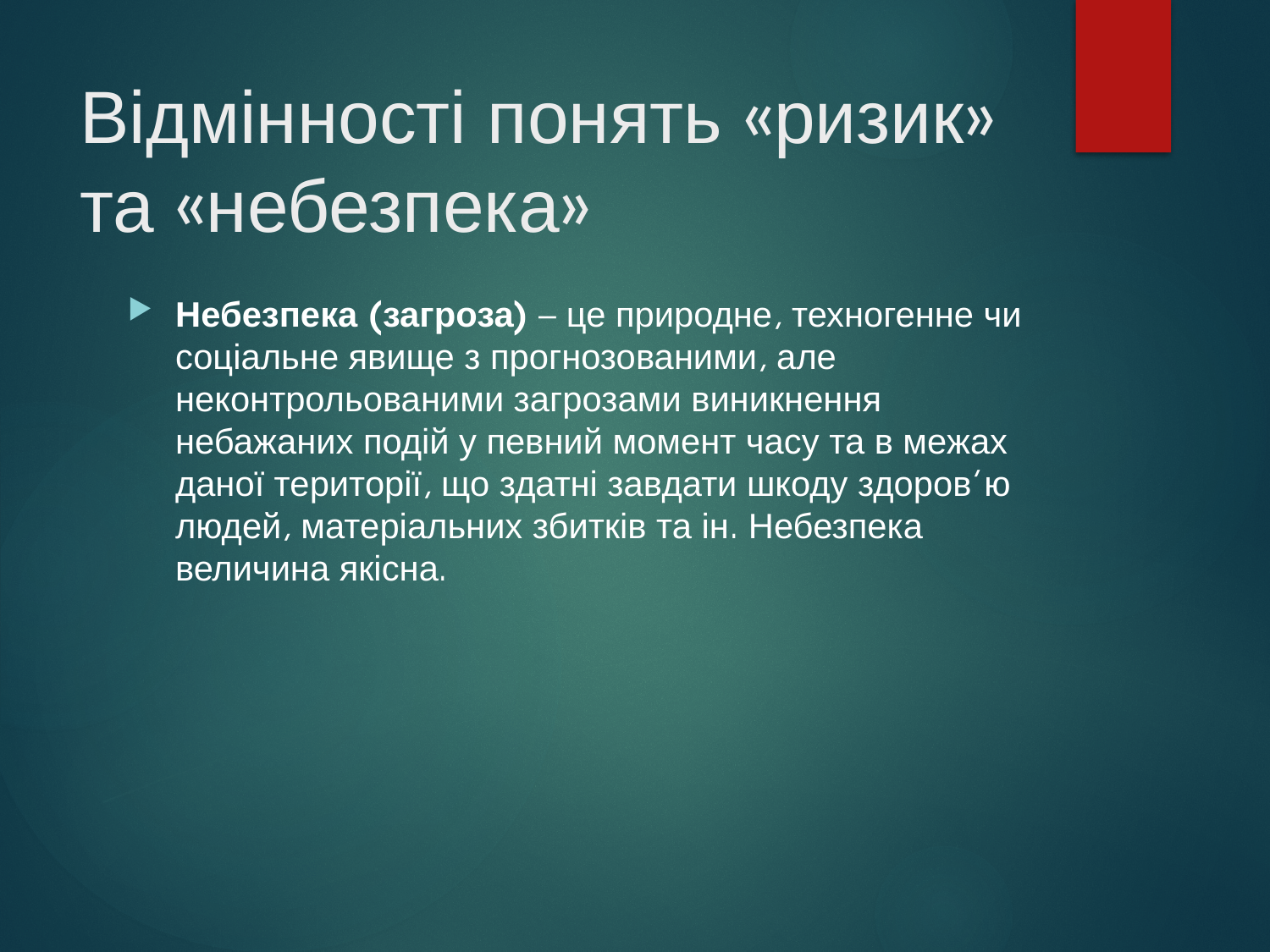

# Відмінності понять «ризик» та «небезпека»
Небезпека (загроза) – це природне, техногенне чи соціальне явище з прогнозованими, але неконтрольованими загрозами виникнення небажаних подій у певний момент часу та в межах даної території, що здатні завдати шкоду здоров’ю людей, матеріальних збитків та ін. Небезпека величина якісна.